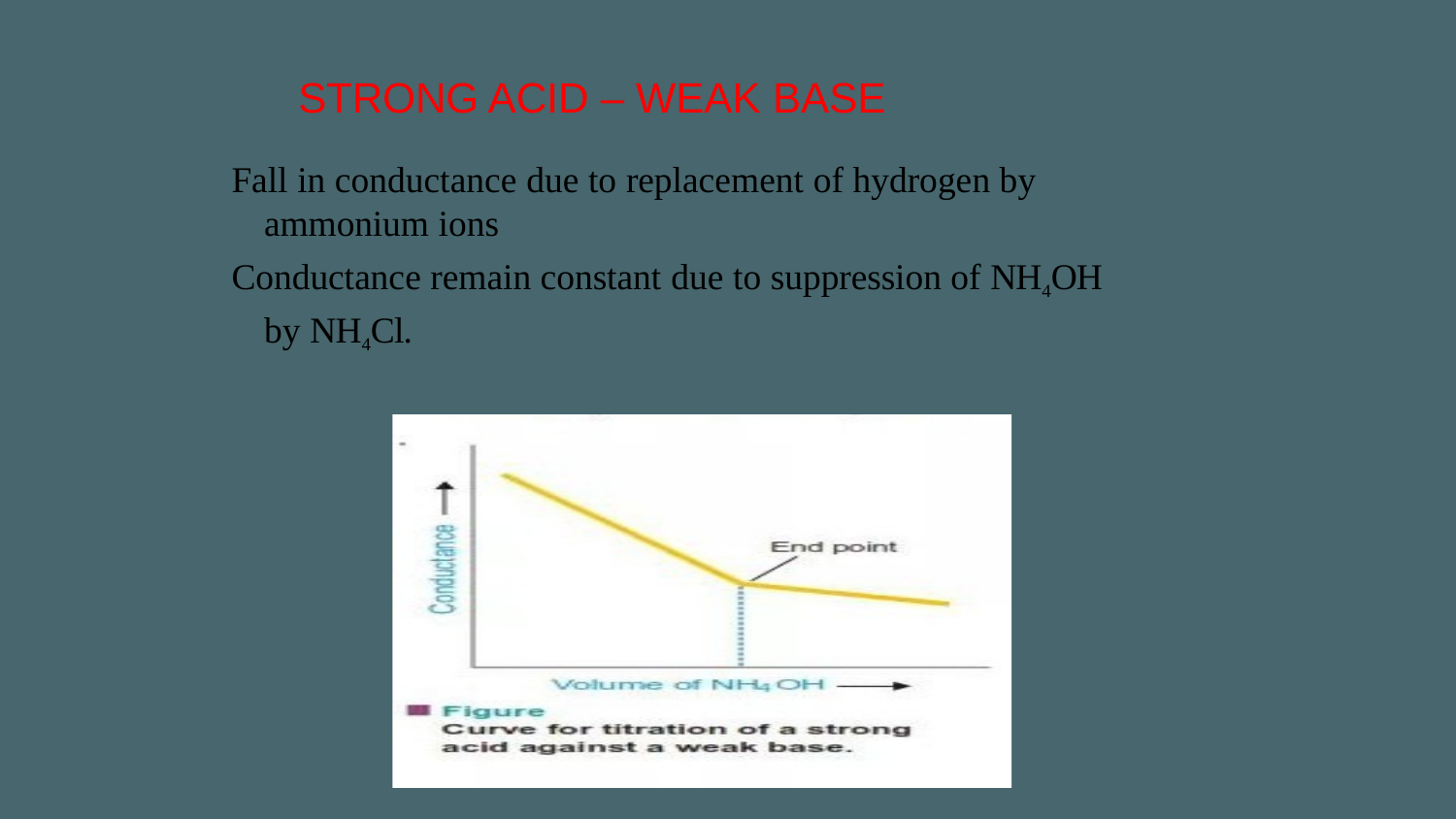

# STRONG ACID – WEAK BASE
Fall in conductance due to replacement of hydrogen by  ammonium ions
Conductance remain constant due to suppression of NH4OH  by NH4Cl.